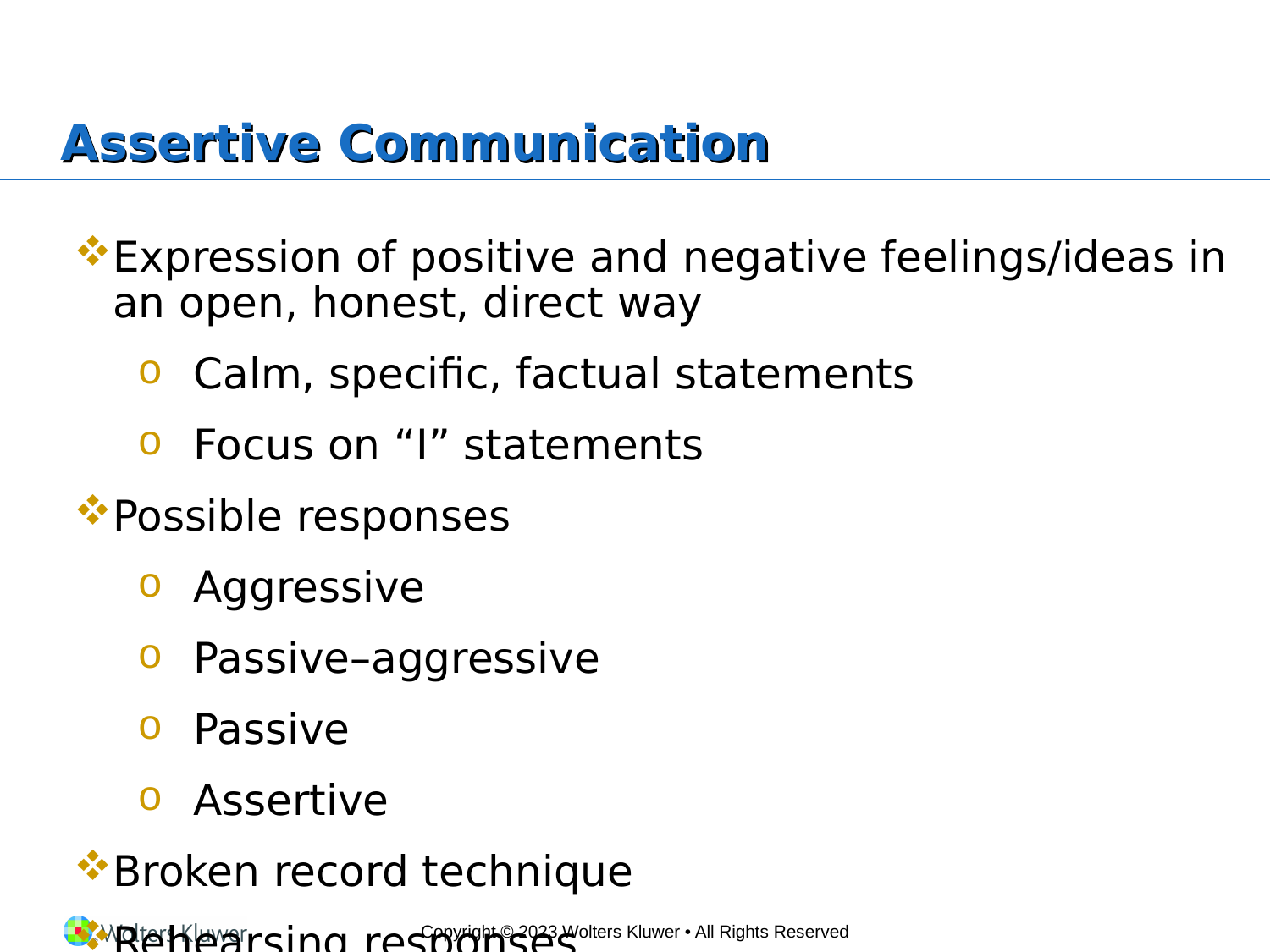

# Assertive Communication
Expression of positive and negative feelings/ideas in an open, honest, direct way
Calm, specific, factual statements
Focus on “I” statements
Possible responses
Aggressive
Passive–aggressive
Passive
Assertive
Broken record technique
Rehearsing responses